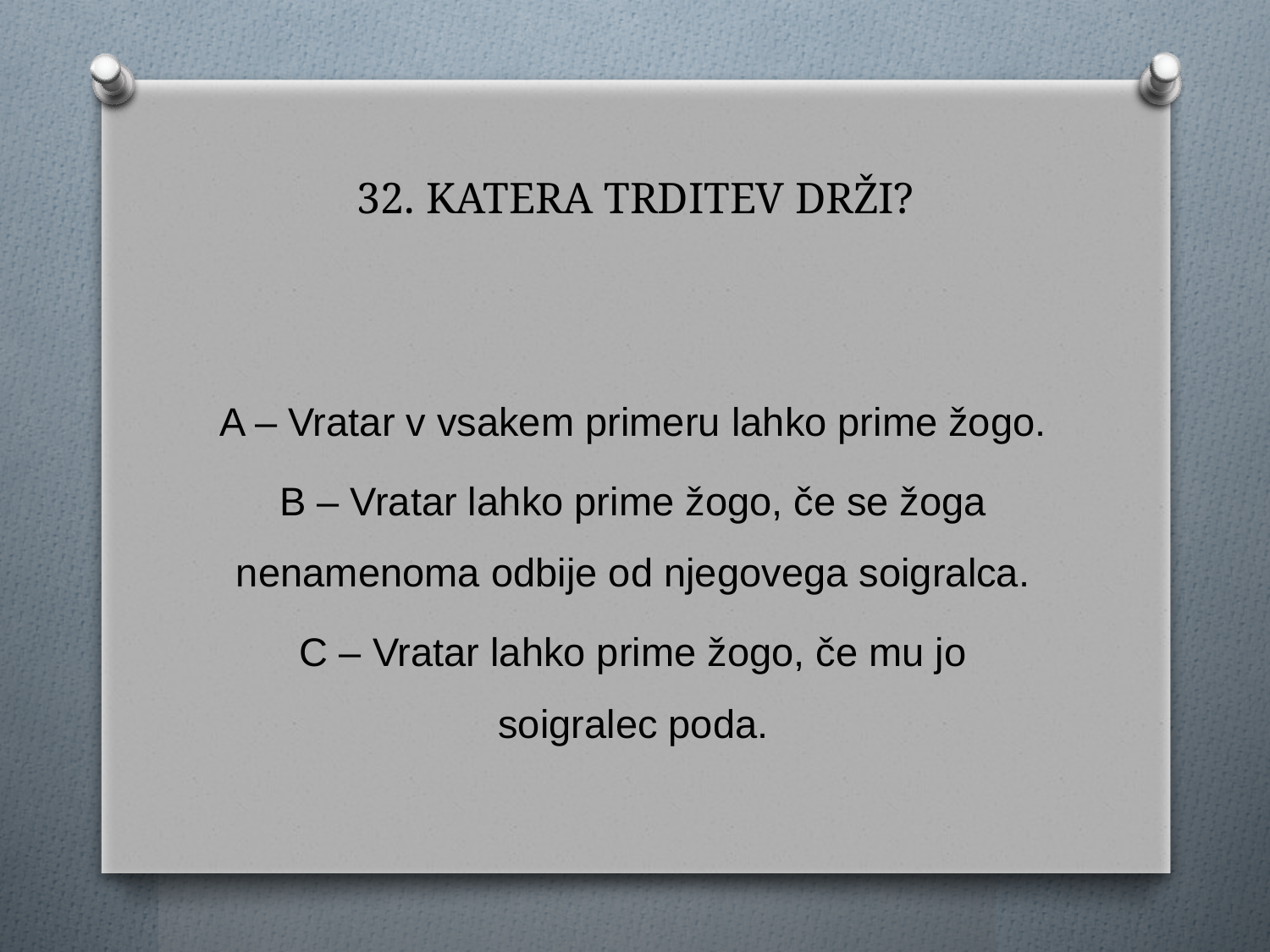

# 32. KATERA TRDITEV DRŽI?
A – Vratar v vsakem primeru lahko prime žogo.
B – Vratar lahko prime žogo, če se žoga nenamenoma odbije od njegovega soigralca.
C – Vratar lahko prime žogo, če mu jo soigralec poda.